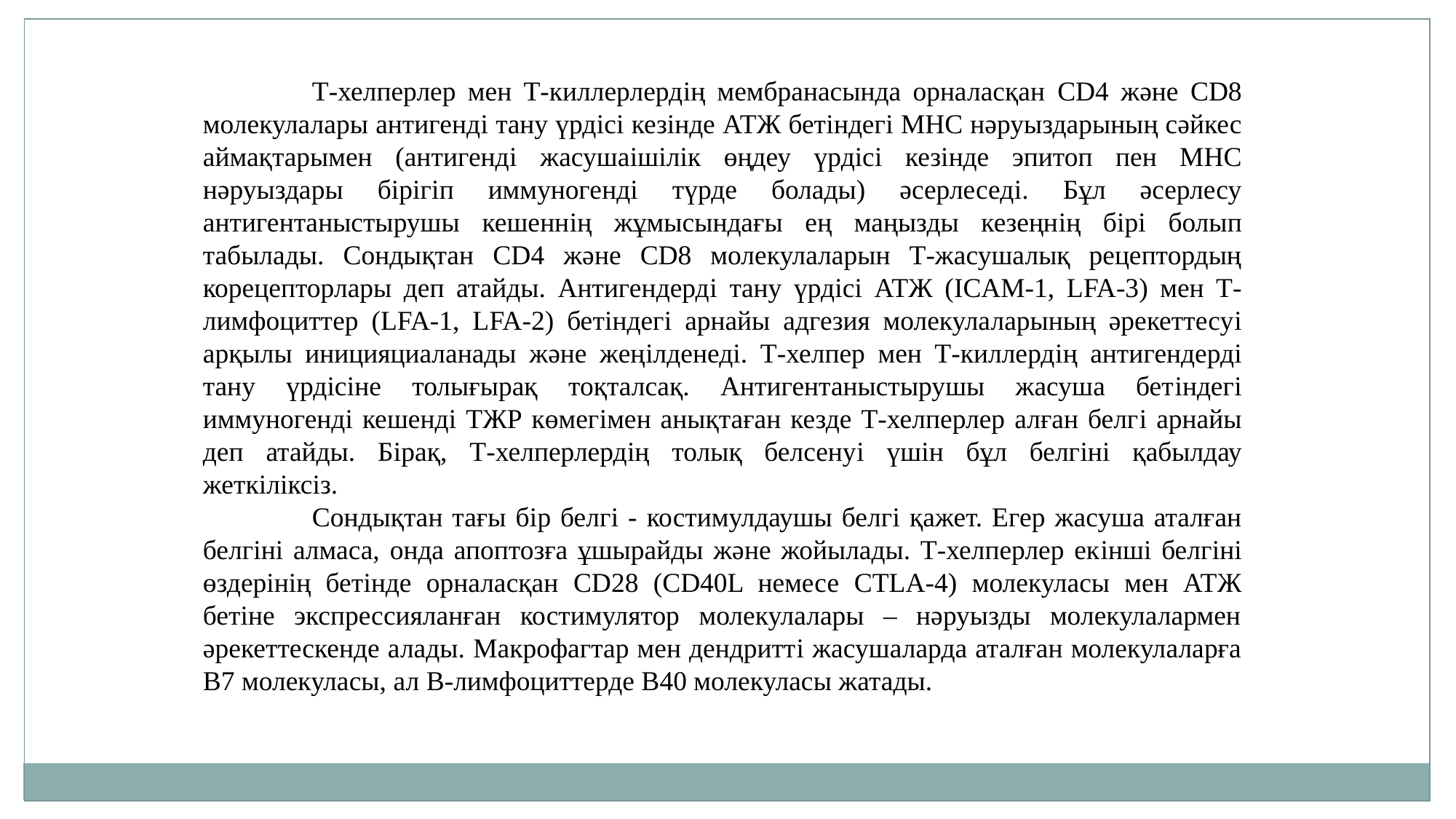

Т-хелперлер мен Т-киллерлердiң мембранасында орналасқан CD4 және CD8 молекулалары антигендi тану үрдiсi кезiнде АТЖ бетiндегi МНС нәруыздарының сәйкес аймақтарымен (антигендi жасушаiшiлiк өңдеу үрдiсi кезiнде эпитоп пен МНС нәруыздары бiрiгiп иммуногендi түрде болады) әсерлеседi. Бұл әсерлесу антигентаныстырушы кешеннiң жұмысындағы ең маңызды кезеңнiң бiрi болып табылады. Сондықтан CD4 және CD8 молекулаларын Т-жасушалық рецептордың корецепторлары деп атайды. Антигендердi тану үрдiсi АТЖ (ICAM-1, LFA-3) мен Т-лимфоциттер (LFA-1, LFA-2) бетiндегi арнайы адгезия молекулаларының әрекеттесуi арқылы иницияциаланады және жеңiлденедi. Т-хелпер мен Т-киллердiң антигендердi тану үрдiсiне толығырақ тоқталсақ. Антигентаныстырушы жасуша бетiндегi иммуногендi кешендi ТЖР көмегiмен анықтаған кезде Т-хелперлер алған белгi арнайы деп атайды. Бiрақ, Т-хелперлердiң толық белсенуi үшiн бұл белгiнi қабылдау жеткiлiксiз.
	Сондықтан тағы бiр белгi - костимулдаушы белгi қажет. Егер жасуша аталған белгiнi алмаса, онда апоптозға ұшырайды және жойылады. Т-хелперлер екiншi белгiнi өздерiнiң бетiнде орналасқан CD28 (CD40L немесе CTLA-4) молекуласы мен АТЖ бетiне экспрессияланған костимулятор молекулалары – нәруызды молекулалармен әрекеттескенде алады. Макрофагтар мен дендриттi жасушаларда аталған молекулаларға В7 молекуласы, ал В-лимфоциттерде В40 молекуласы жатады.